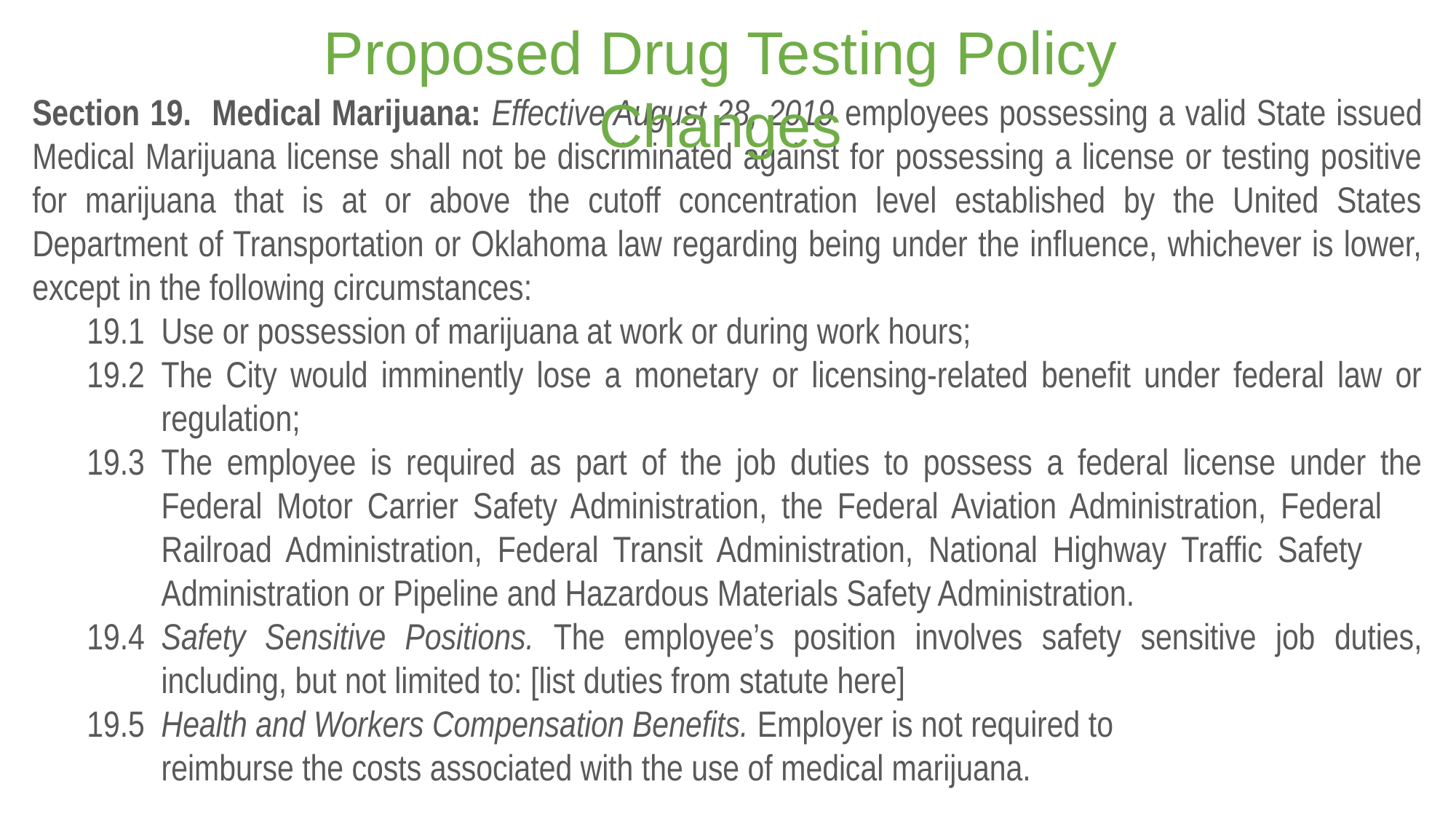

Proposed Drug Testing Policy Changes

Section 19.  Medical Marijuana: Effective August 28, 2019 employees possessing a valid State issued Medical Marijuana license shall not be discriminated against for possessing a license or testing positive for marijuana that is at or above the cutoff concentration level established by the United States Department of Transportation or Oklahoma law regarding being under the influence, whichever is lower, except in the following circumstances:
19.1	Use or possession of marijuana at work or during work hours;
19.2	The City would imminently lose a monetary or licensing-related benefit under federal law or regulation;
19.3	The employee is required as part of the job duties to possess a federal license under the Federal Motor Carrier Safety Administration, the Federal Aviation Administration, Federal 	Railroad Administration, Federal Transit Administration, National Highway Traffic Safety 	Administration or Pipeline and Hazardous Materials Safety Administration.
19.4	Safety Sensitive Positions. The employee’s position involves safety sensitive job duties, including, but not limited to: [list duties from statute here]
19.5	Health and Workers Compensation Benefits. Employer is not required to
	reimburse the costs associated with the use of medical marijuana.